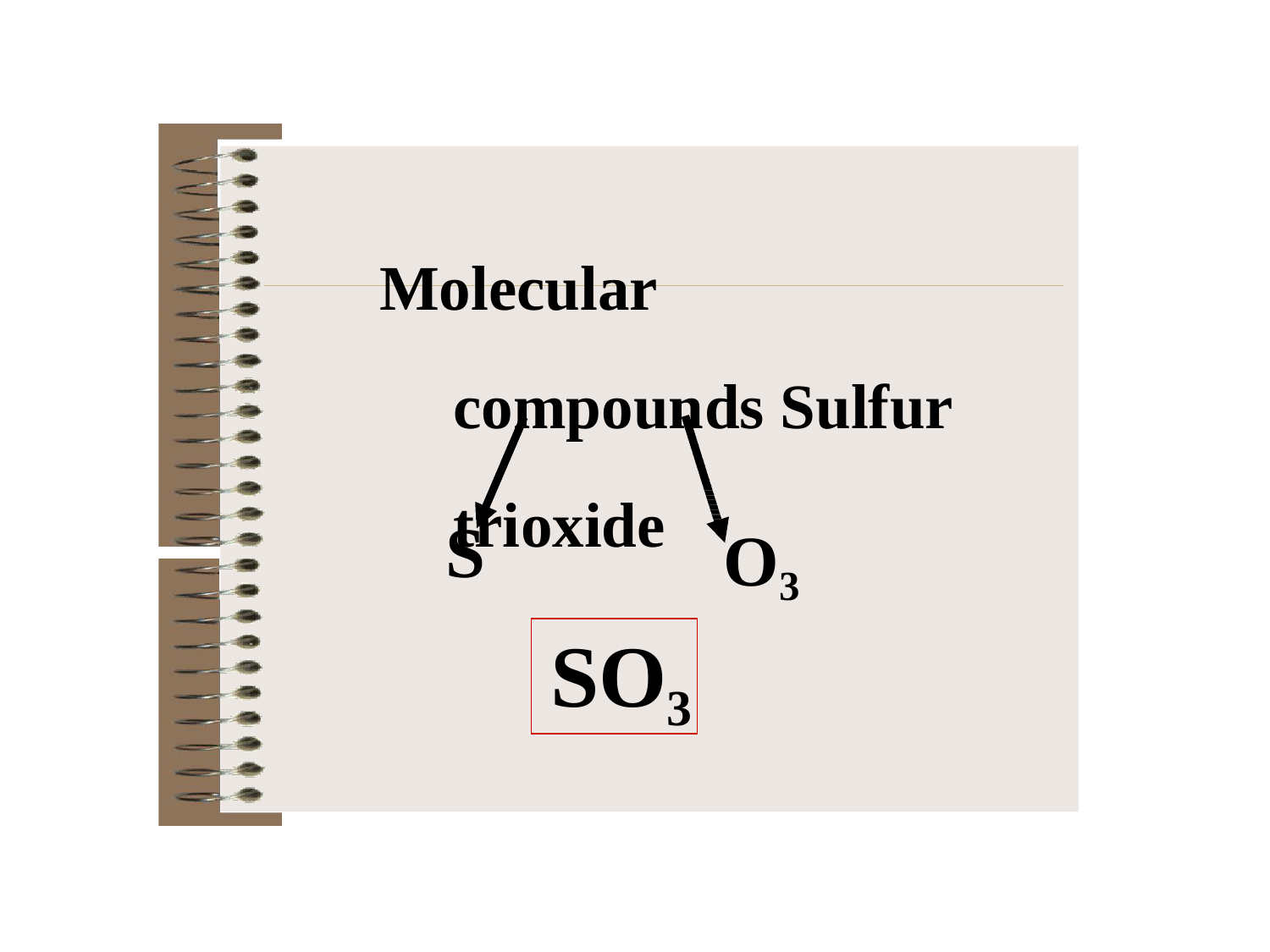

Molecular	compounds Sulfur	trioxide

S
O3

SO3